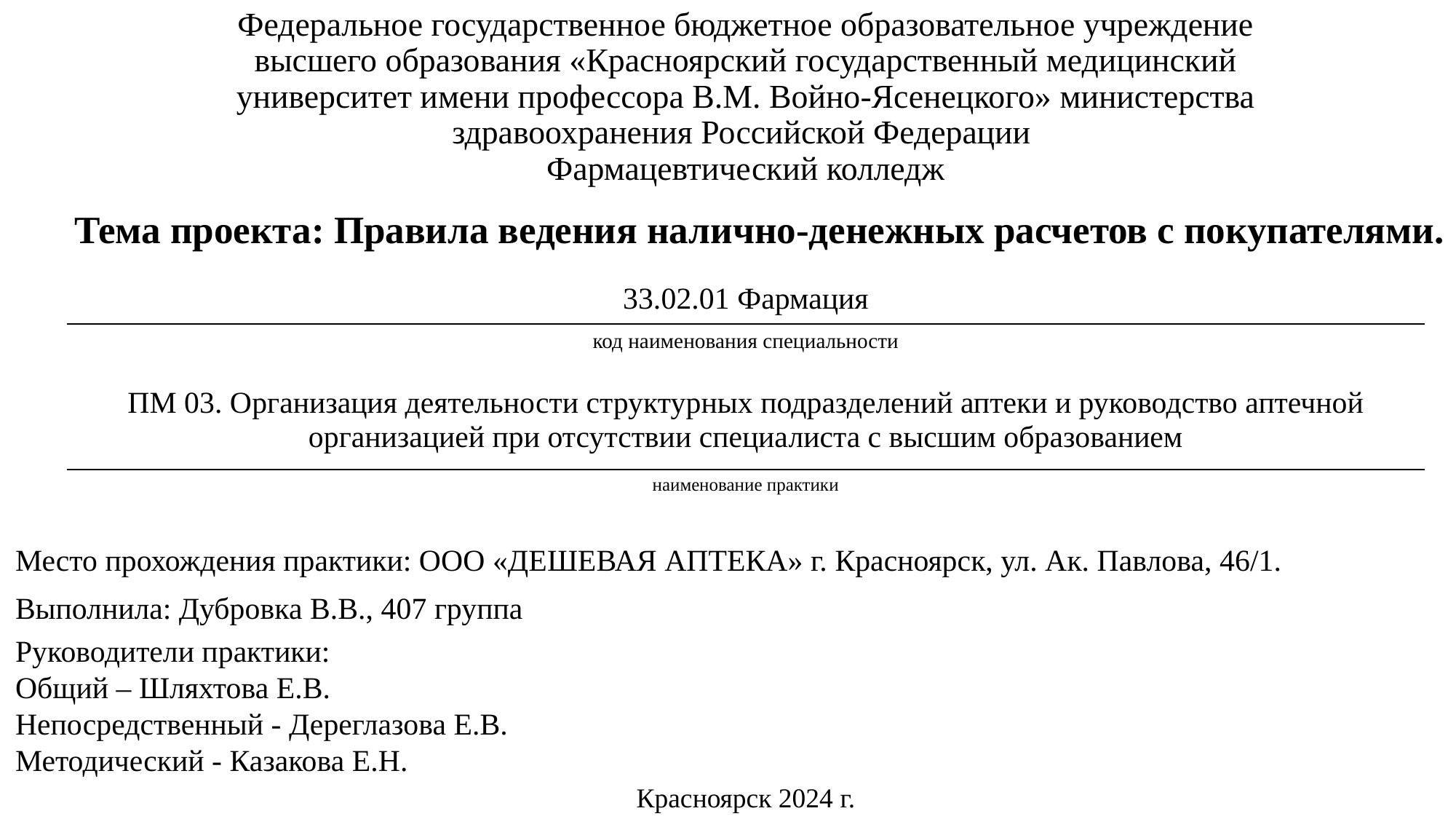

# Федеральное государственное бюджетное образовательное учреждение высшего образования «Красноярский государственный медицинский университет имени профессора В.М. Войно-Ясенецкого» министерства здравоохранения Российской Федерации Фармацевтический колледж
Тема проекта: Правила ведения налично-денежных расчетов с покупателями.

| 33.02.01 Фармация |
| --- |
| код наименования специальности ПМ 03. Организация деятельности структурных подразделений аптеки и руководство аптечной организацией при отсутствии специалиста с высшим образованием |
| наименование практики |
Место прохождения практики: ООО «ДЕШЕВАЯ АПТЕКА» г. Красноярск, ул. Ак. Павлова, 46/1.
Выполнила: Дубровка В.В., 407 группа
Руководители практики:
Общий – Шляхтова Е.В.
Непосредственный - Дереглазова Е.В.
Методический - Казакова Е.Н.
Красноярск 2024 г.